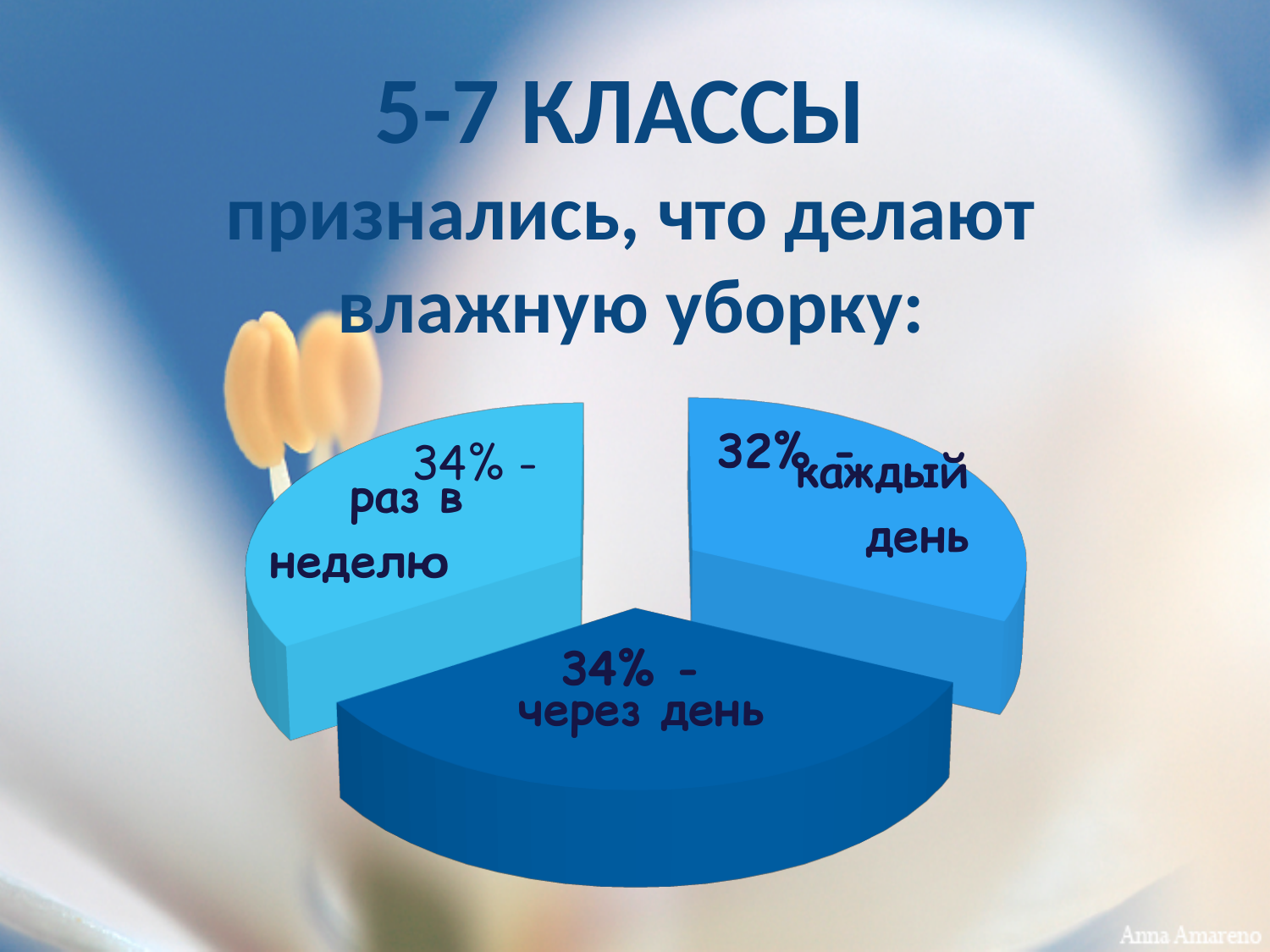

# 5-7 классы признались, что делают влажную уборку:

[unsupported chart]